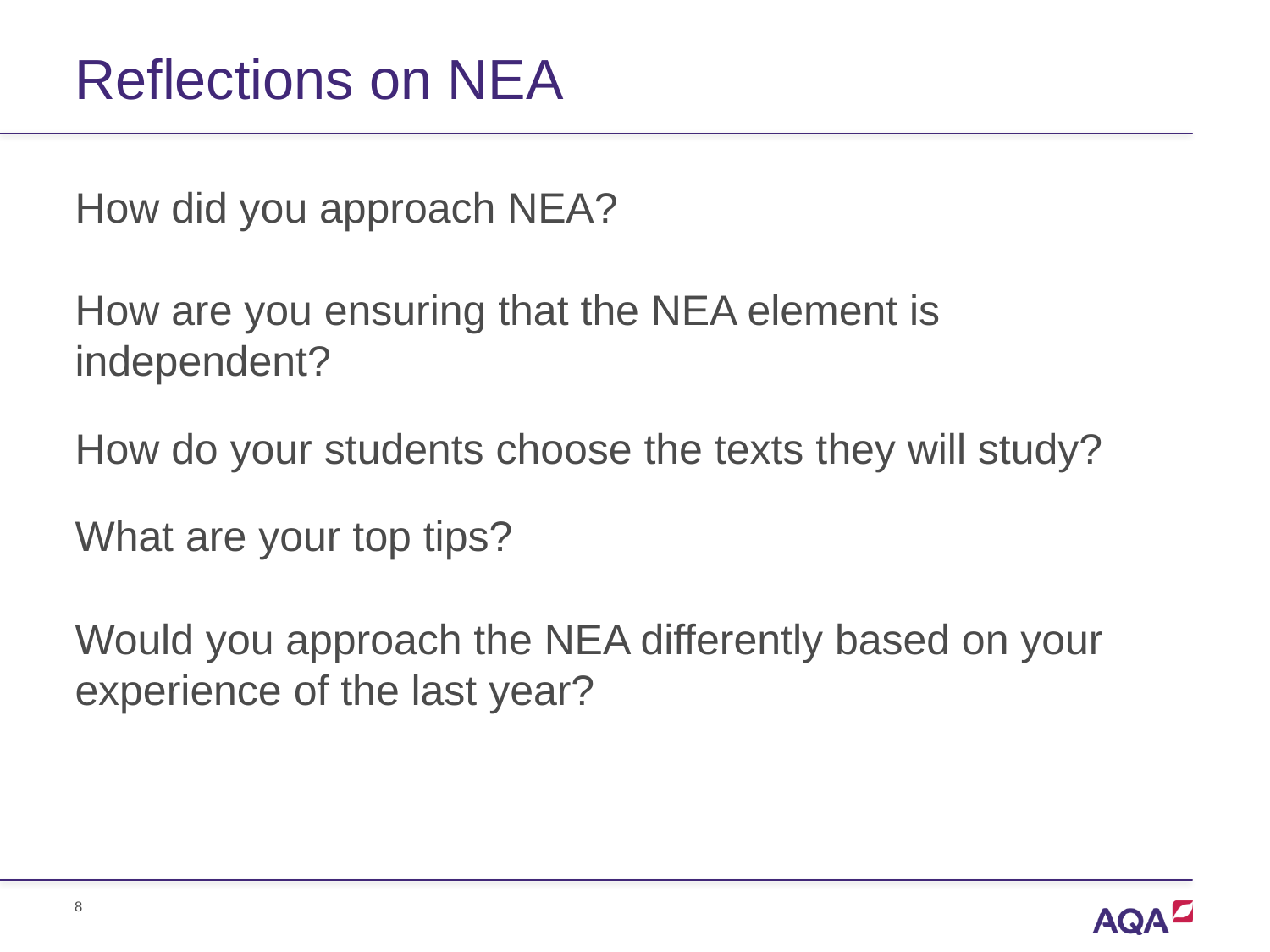

# Reflections on NEA
How did you approach NEA?

How are you ensuring that the NEA element is independent?

How do your students choose the texts they will study?

What are your top tips?

Would you approach the NEA differently based on your experience of the last year?

8